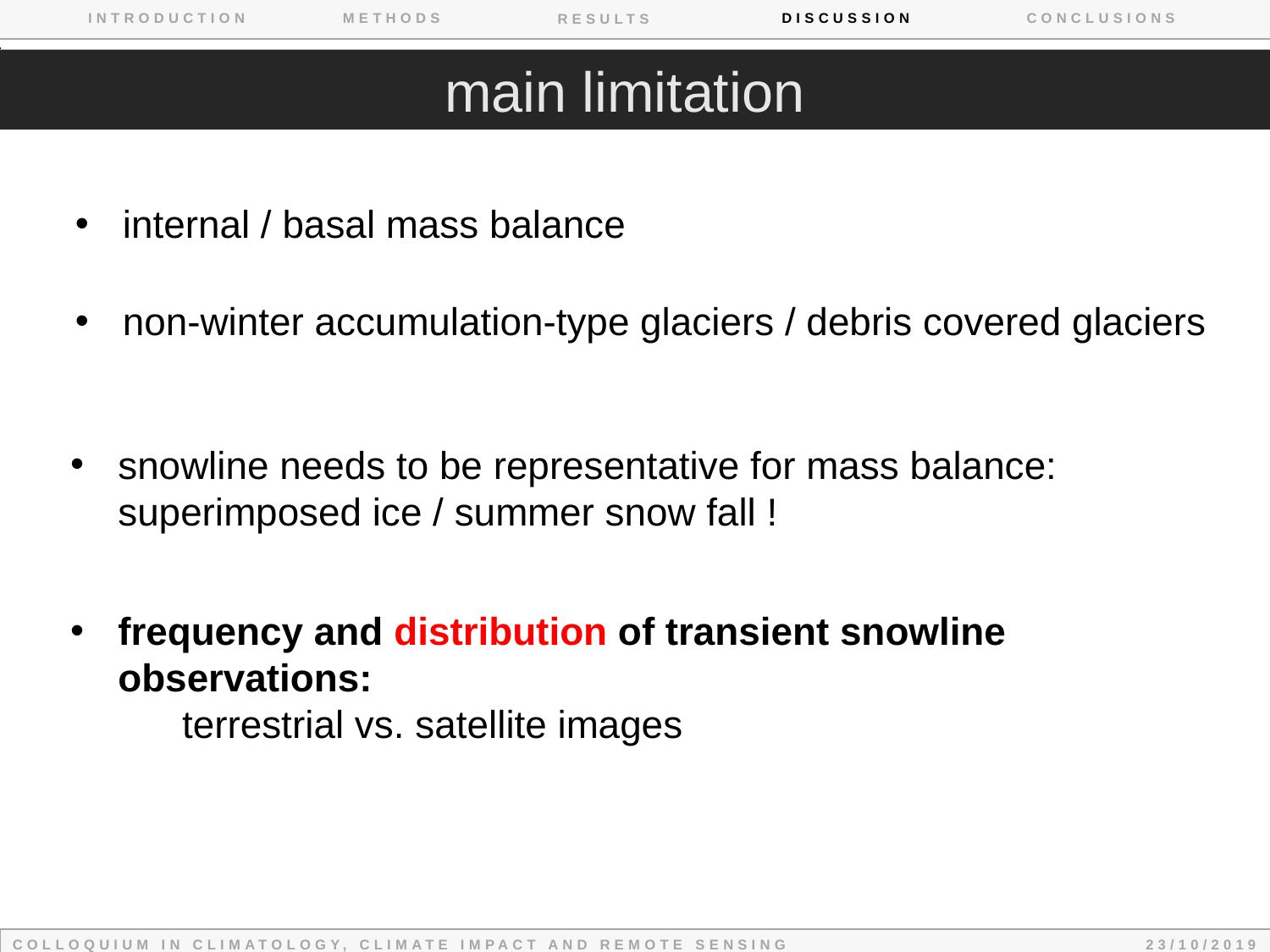

conclusions
Discussion
Introduction
Methods
Results

main limitation

internal / basal mass balance
non-winter accumulation-type glaciers / debris covered glaciers
snowline needs to be representative for mass balance: superimposed ice / summer snow fall !

frequency and distribution of transient snowline observations:
	terrestrial vs. satellite images

Colloquium in Climatology, Climate Impact and Remote Sensing	23/10/2019